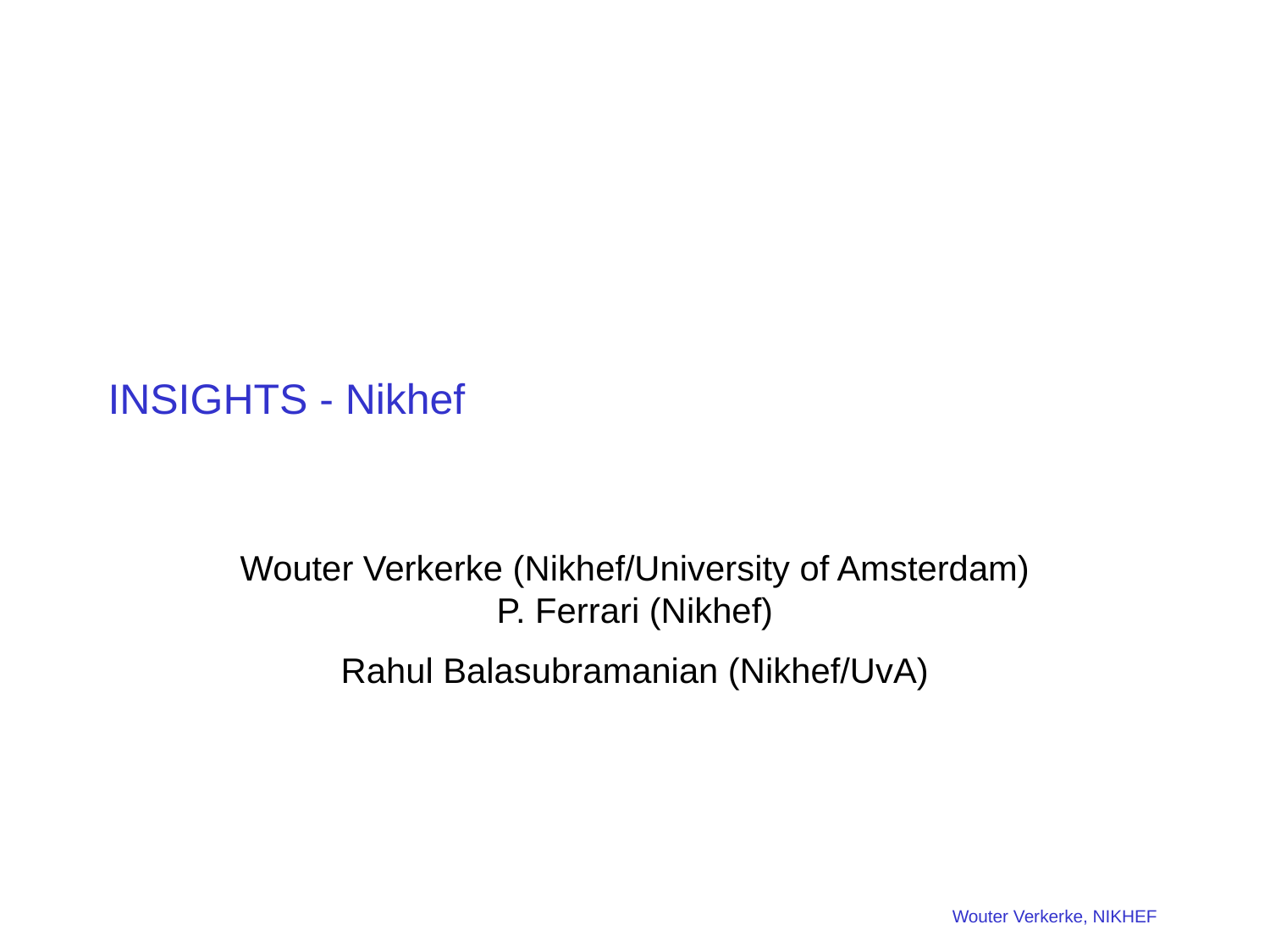

# INSIGHTS - Nikhef
Wouter Verkerke (Nikhef/University of Amsterdam)
P. Ferrari (Nikhef)
Rahul Balasubramanian (Nikhef/UvA)
Wouter Verkerke, NIKHEF